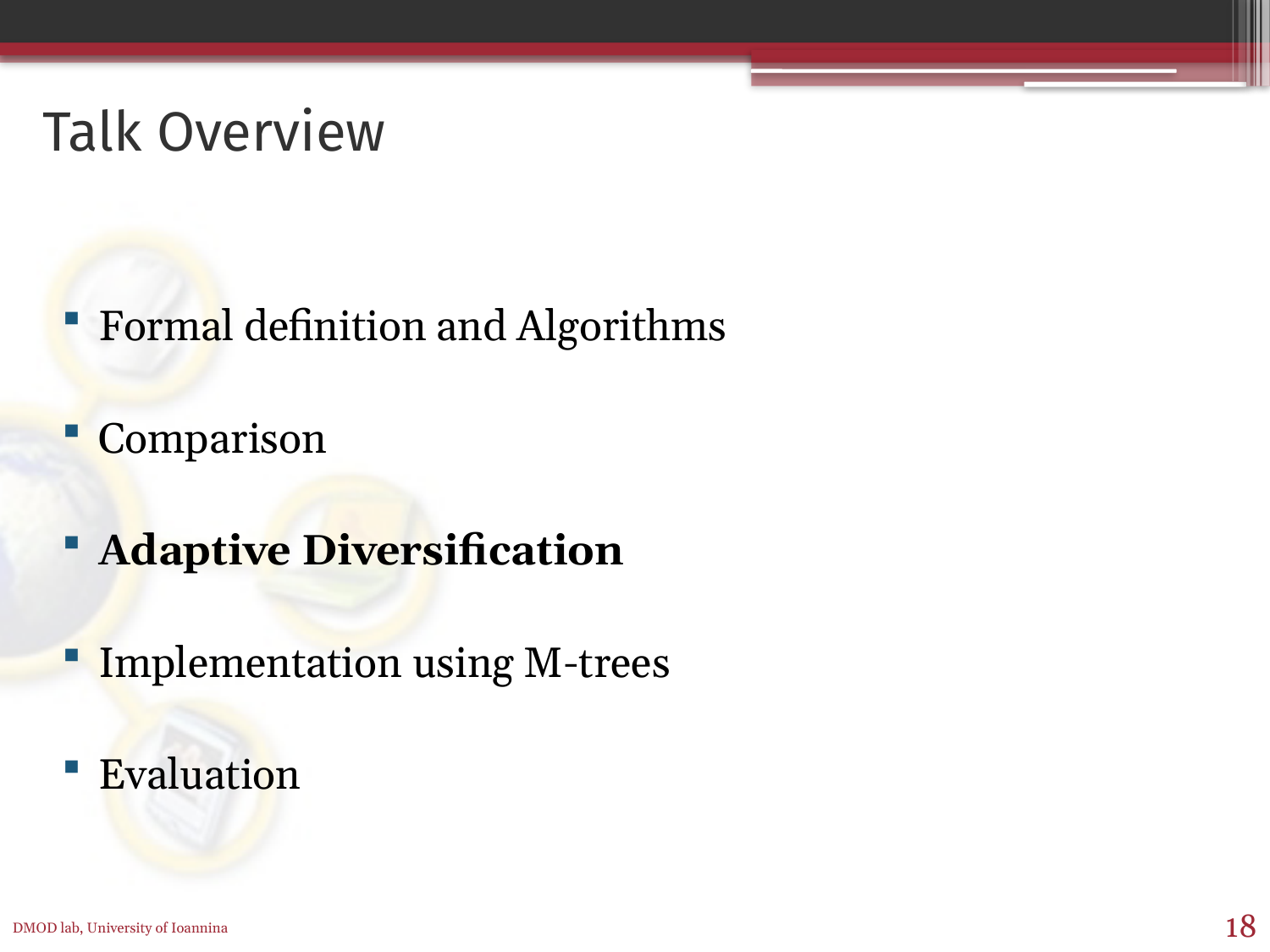

# Talk Overview

Formal definition and Algorithms

Comparison

Adaptive Diversification

Implementation using M-trees

Evaluation

18
DMOD lab, University of Ioannina